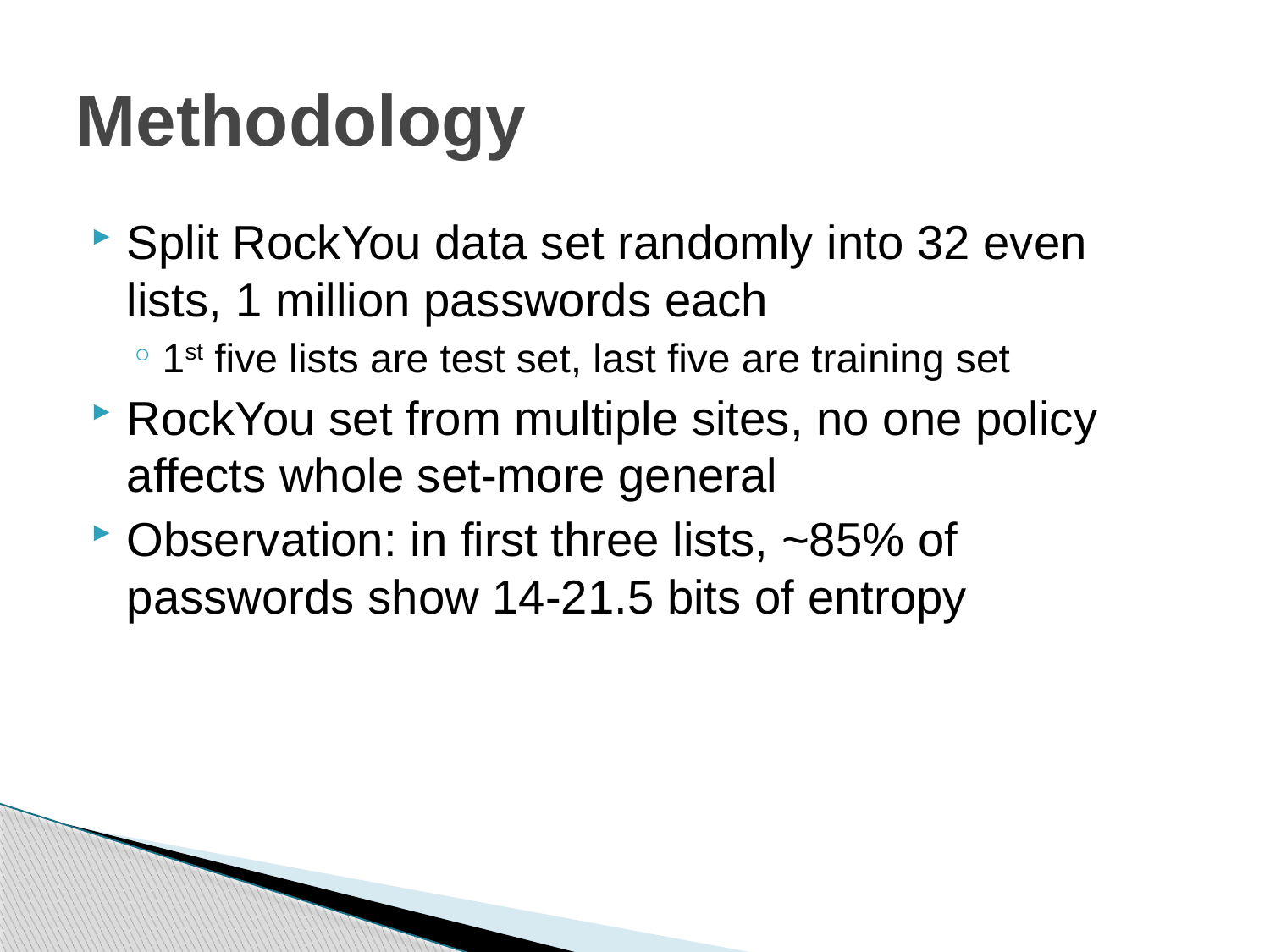

# Methodology
Split RockYou data set randomly into 32 even lists, 1 million passwords each
1st five lists are test set, last five are training set
RockYou set from multiple sites, no one policy affects whole set-more general
Observation: in first three lists, ~85% of passwords show 14-21.5 bits of entropy